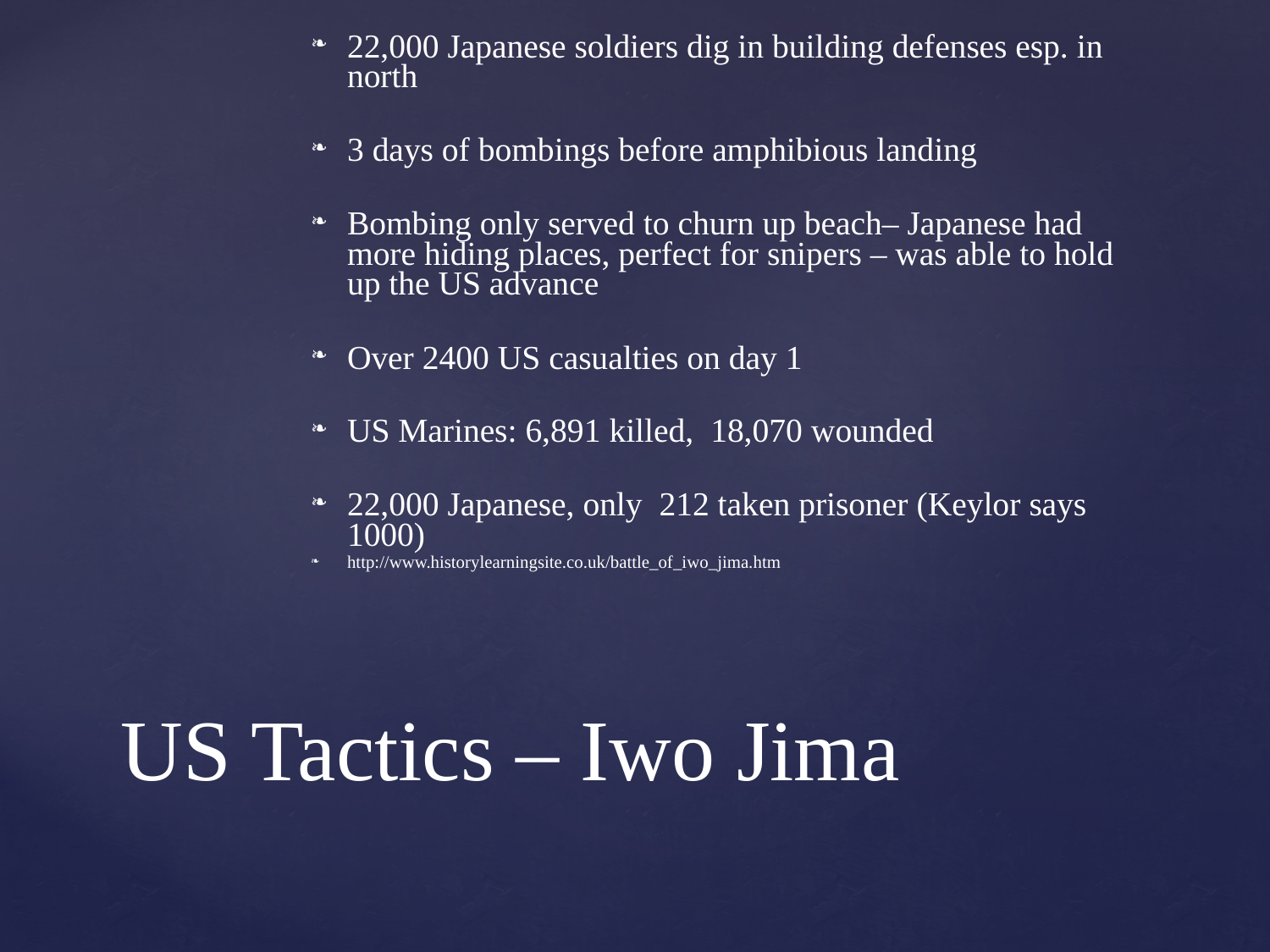

22,000 Japanese soldiers dig in building defenses esp. in north

3 days of bombings before amphibious landing

Bombing only served to churn up beach– Japanese had more hiding places, perfect for snipers – was able to hold up the US advance

Over 2400 US casualties on day 1

US Marines: 6,891 killed,  18,070 wounded

22,000 Japanese, only  212 taken prisoner (Keylor says 1000)
http://www.historylearningsite.co.uk/battle_of_iwo_jima.htm

# US Tactics – Iwo Jima